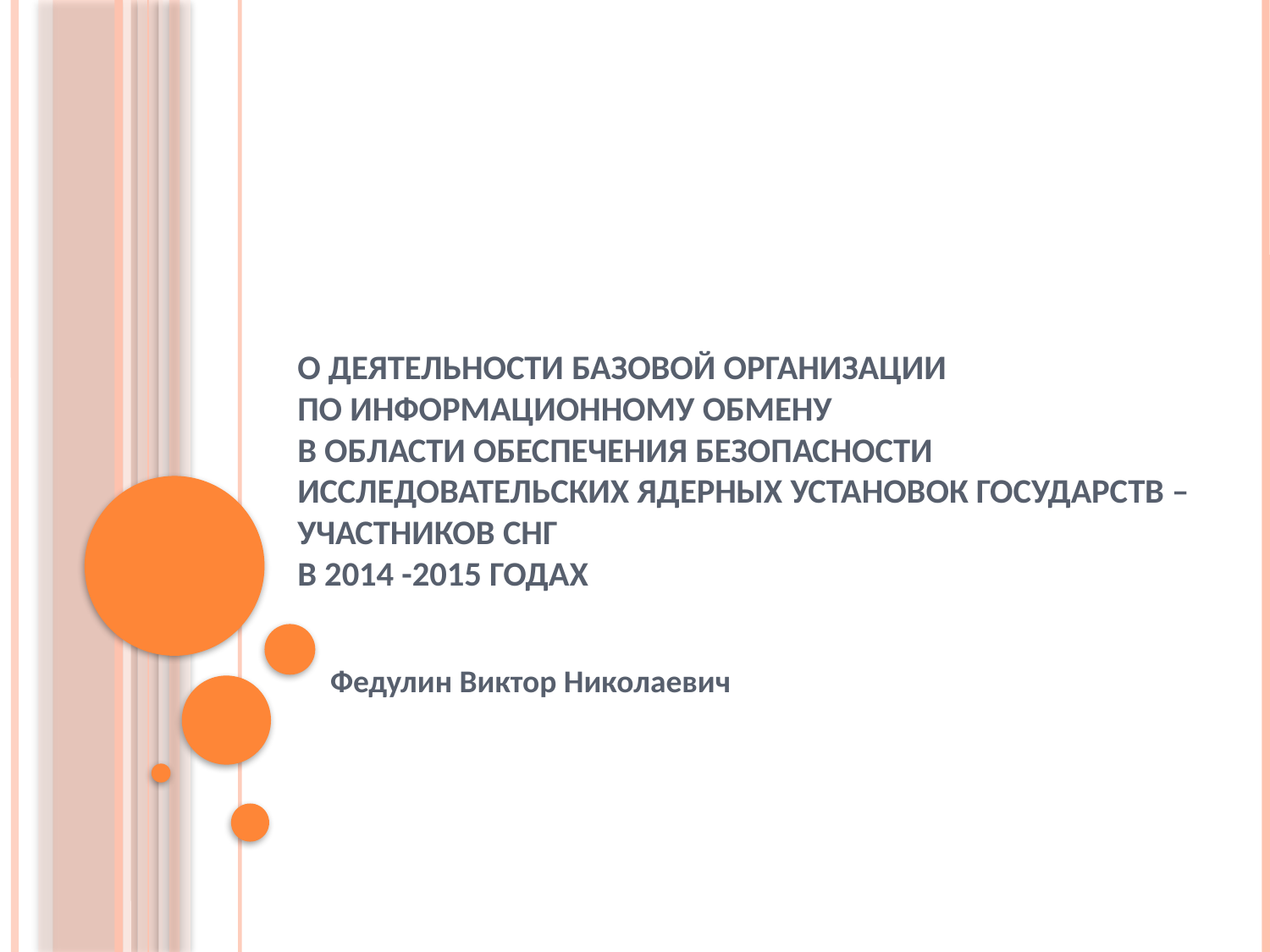

# О деятельности Базовой организации по информационному обмену в области обеспечения безопасности исследовательских ядерных установок государств – участников СНГ в 2014 -2015 годах

Федулин Виктор Николаевич